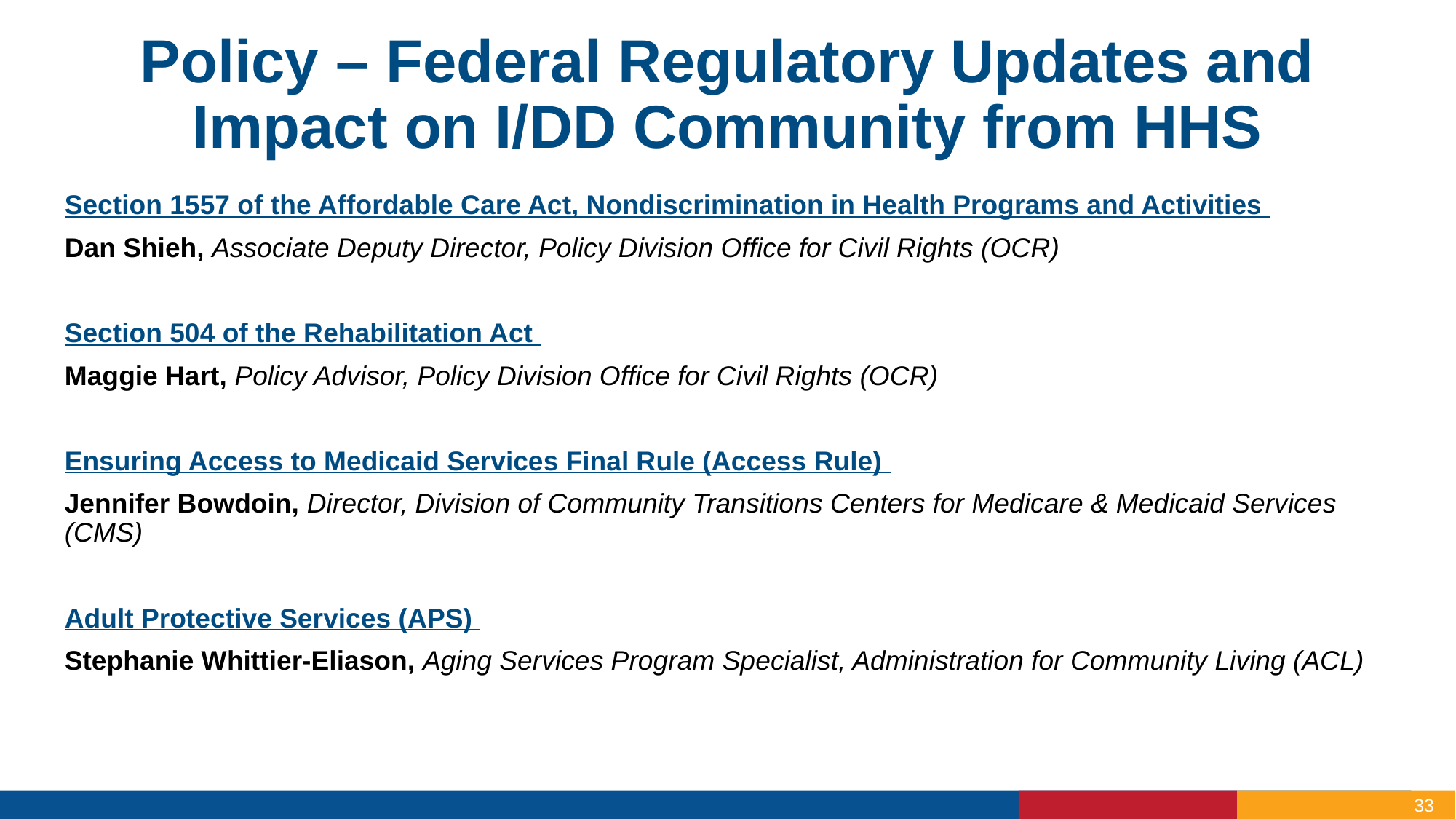

Policy – Federal Regulatory Updates and Impact on I/DD Community from HHS
Section 1557 of the Affordable Care Act, Nondiscrimination in Health Programs and Activities
Dan Shieh, Associate Deputy Director, Policy Division Office for Civil Rights (OCR)

Section 504 of the Rehabilitation Act
Maggie Hart, Policy Advisor, Policy Division Office for Civil Rights (OCR)

Ensuring Access to Medicaid Services Final Rule (Access Rule)
Jennifer Bowdoin, Director, Division of Community Transitions Centers for Medicare & Medicaid Services (CMS)

Adult Protective Services (APS)
Stephanie Whittier-Eliason, Aging Services Program Specialist, Administration for Community Living (ACL)
33